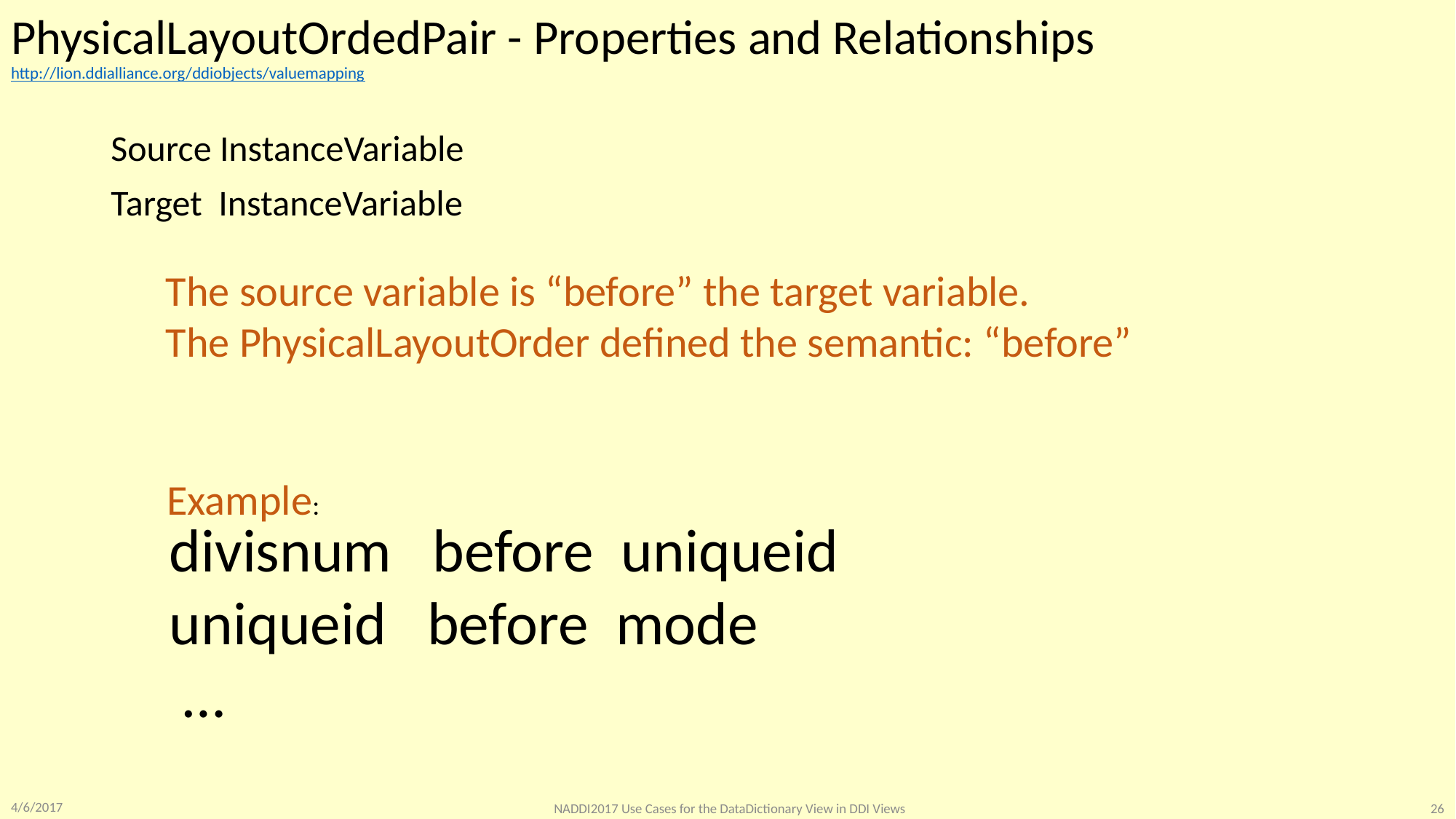

# PhysicalLayoutOrdedPair - Properties and Relationships http://lion.ddialliance.org/ddiobjects/valuemapping
Source InstanceVariable
Target  InstanceVariable

The source variable is “before” the target variable.
The PhysicalLayoutOrder defined the semantic: “before”
Example:

divisnum   before  uniqueid
uniqueid   before  mode
 …
4/6/2017
NADDI2017 Use Cases for the DataDictionary View in DDI Views
26